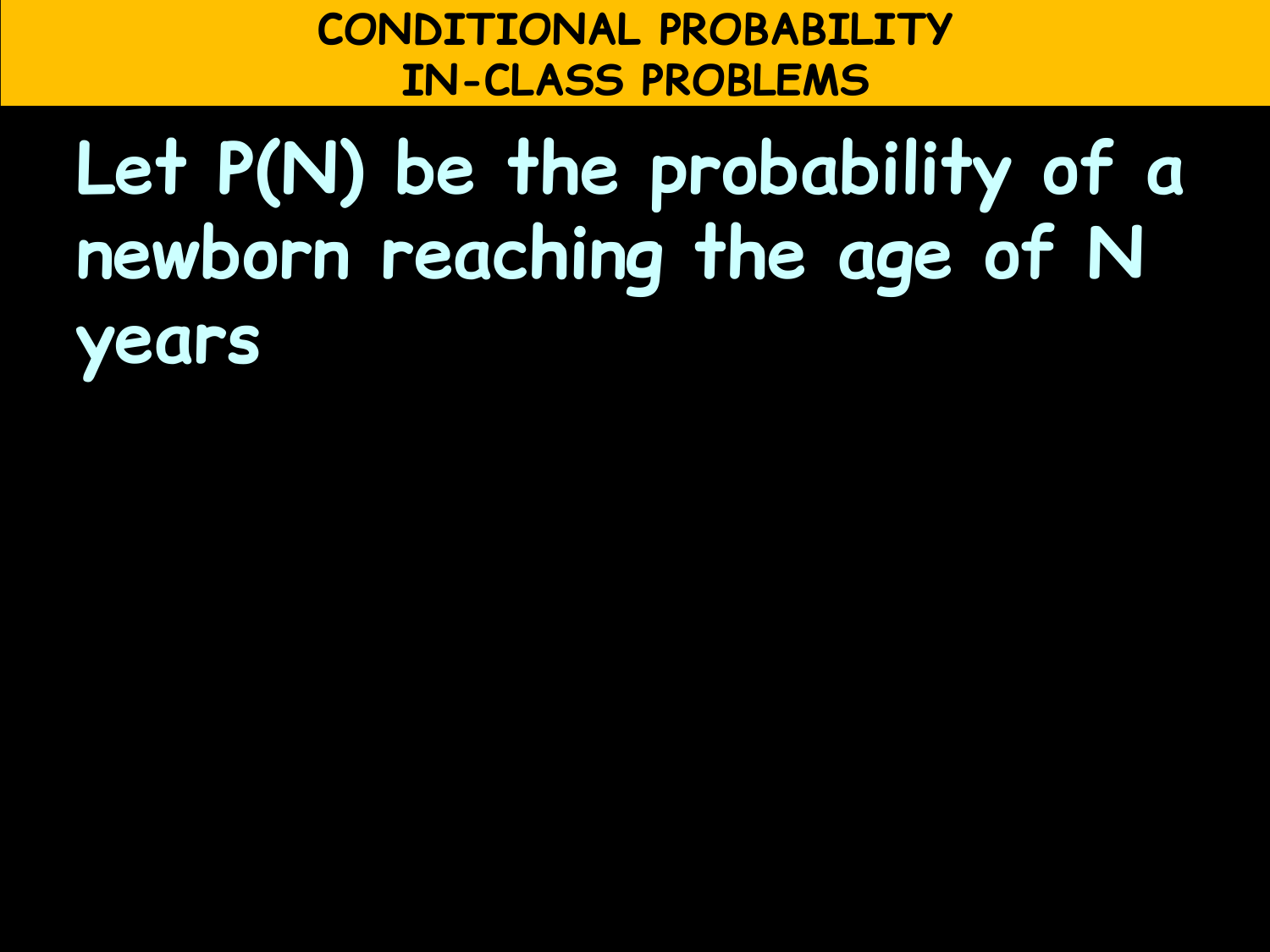

CONDITIONAL PROBABILITY
IN-CLASS PROBLEMS
Let P(N) be the probability of a newborn reaching the age of N years